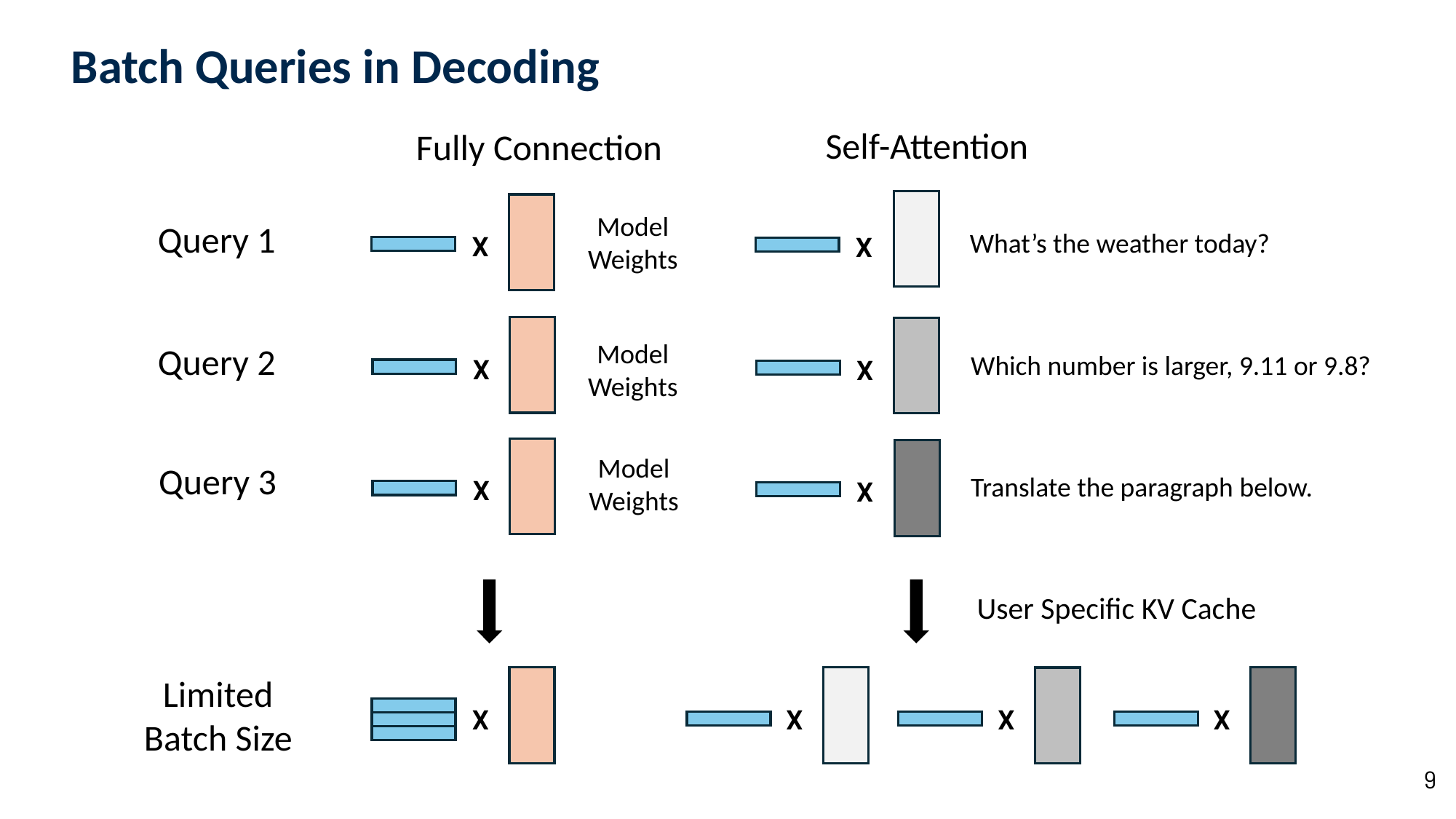

# Batch Queries in Decoding
Self-Attention

What’s the weather today?
X

Which number is larger, 9.11 or 9.8?
X

Translate the paragraph below.
X

User Specific KV Cache
Fully Connection

Model Weights
X

Model Weights
X

Model Weights
X

Limited Batch Size

X

Query 1
Query 2
Query 3

X
X
X

9